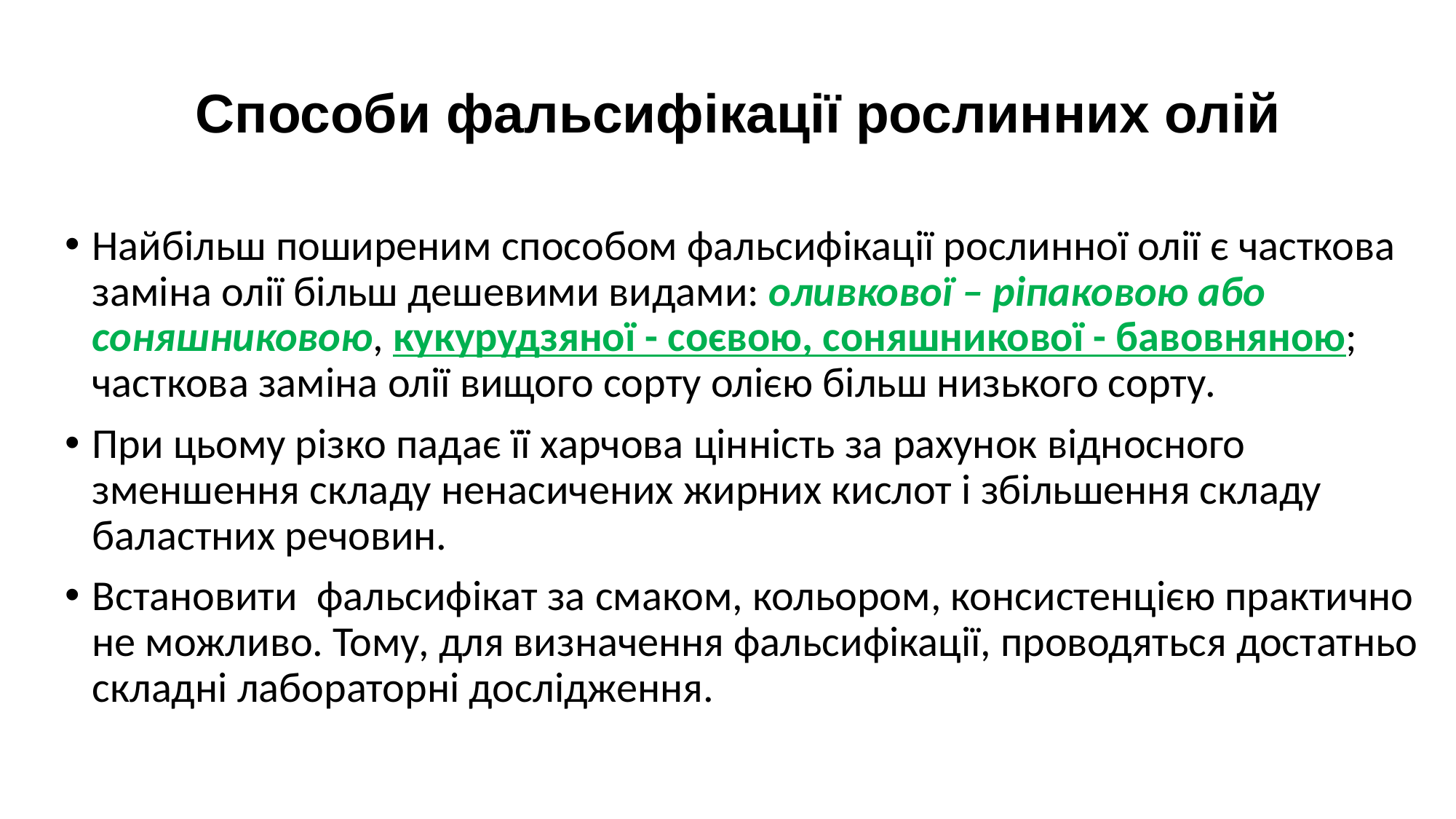

# Способи фальсифікації рослинних олій
Найбільш поширеним способом фальсифікації рослинної олії є часткова заміна олії більш дешевими видами: оливкової – ріпаковою або соняшниковою, кукурудзяної - соєвою, соняшникової - бавовняною; часткова заміна олії вищого сорту олією більш низького сорту.
При цьому різко падає її харчова цінність за рахунок відносного зменшення складу ненасичених жирних кислот і збільшення складу баластних речовин.
Встановити  фальсифікат за смаком, кольором, консистенцією практично не можливо. Тому, для визначення фальсифікації, проводяться достатньо складні лабораторні дослідження.